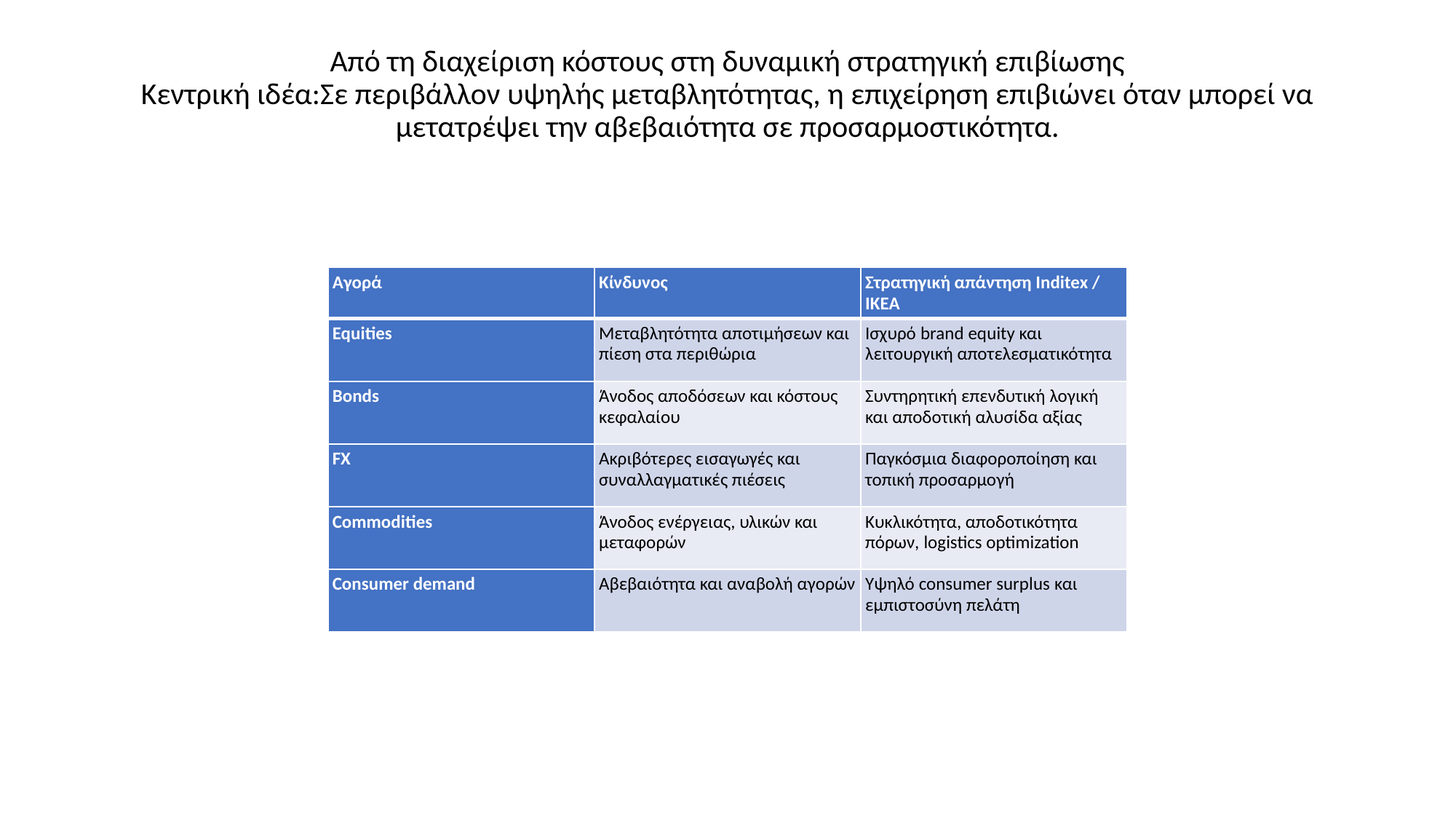

# Από τη διαχείριση κόστους στη δυναμική στρατηγική επιβίωσης Κεντρική ιδέα:Σε περιβάλλον υψηλής μεταβλητότητας, η επιχείρηση επιβιώνει όταν μπορεί να μετατρέψει την αβεβαιότητα σε προσαρμοστικότητα.
| Αγορά | Κίνδυνος | Στρατηγική απάντηση Inditex / IKEA |
| --- | --- | --- |
| Equities | Μεταβλητότητα αποτιμήσεων και πίεση στα περιθώρια | Ισχυρό brand equity και λειτουργική αποτελεσματικότητα |
| Bonds | Άνοδος αποδόσεων και κόστους κεφαλαίου | Συντηρητική επενδυτική λογική και αποδοτική αλυσίδα αξίας |
| FX | Ακριβότερες εισαγωγές και συναλλαγματικές πιέσεις | Παγκόσμια διαφοροποίηση και τοπική προσαρμογή |
| Commodities | Άνοδος ενέργειας, υλικών και μεταφορών | Κυκλικότητα, αποδοτικότητα πόρων, logistics optimization |
| Consumer demand | Αβεβαιότητα και αναβολή αγορών | Υψηλό consumer surplus και εμπιστοσύνη πελάτη |